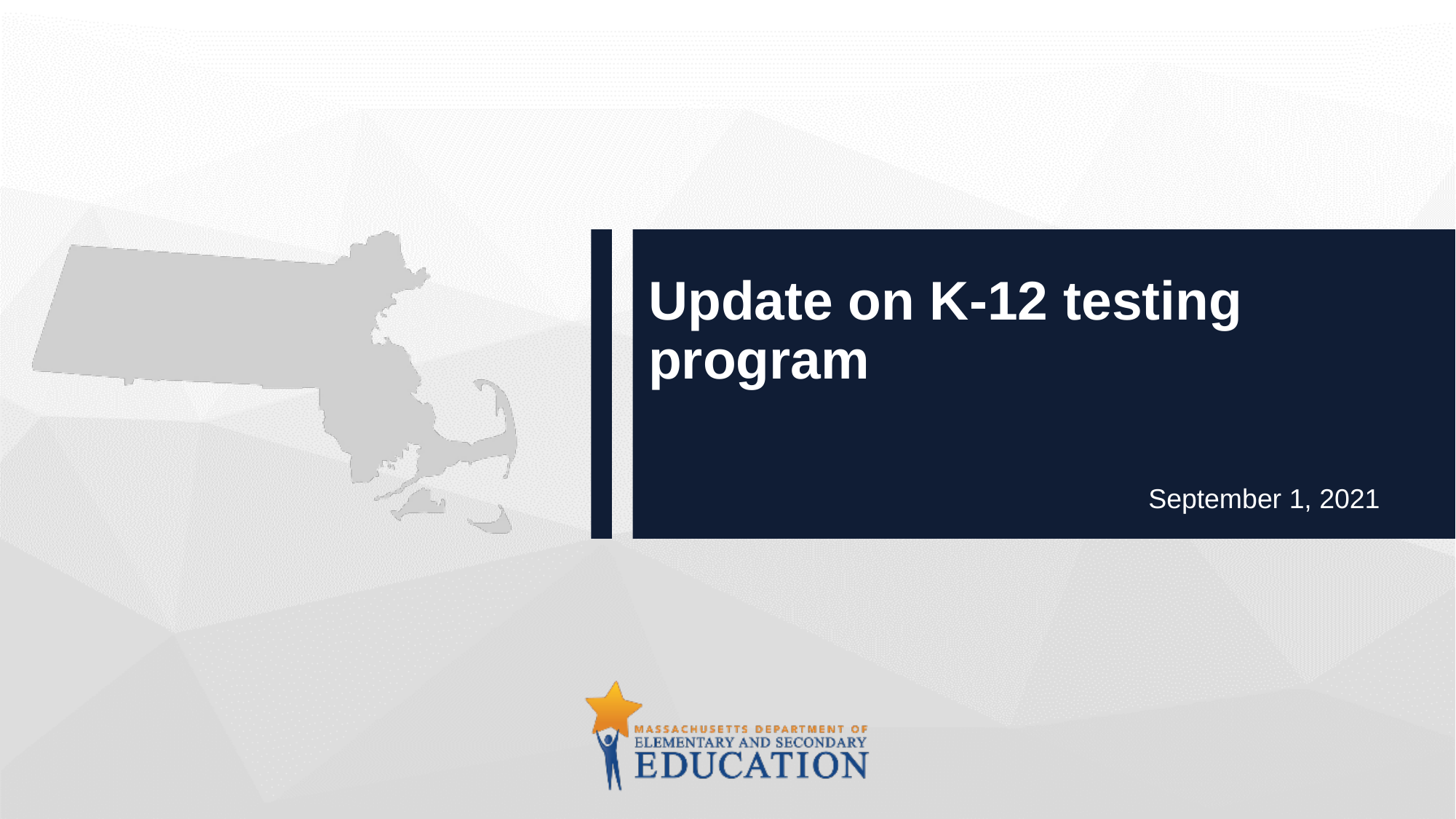

# Update on K-12 testing program
September 1, 2021